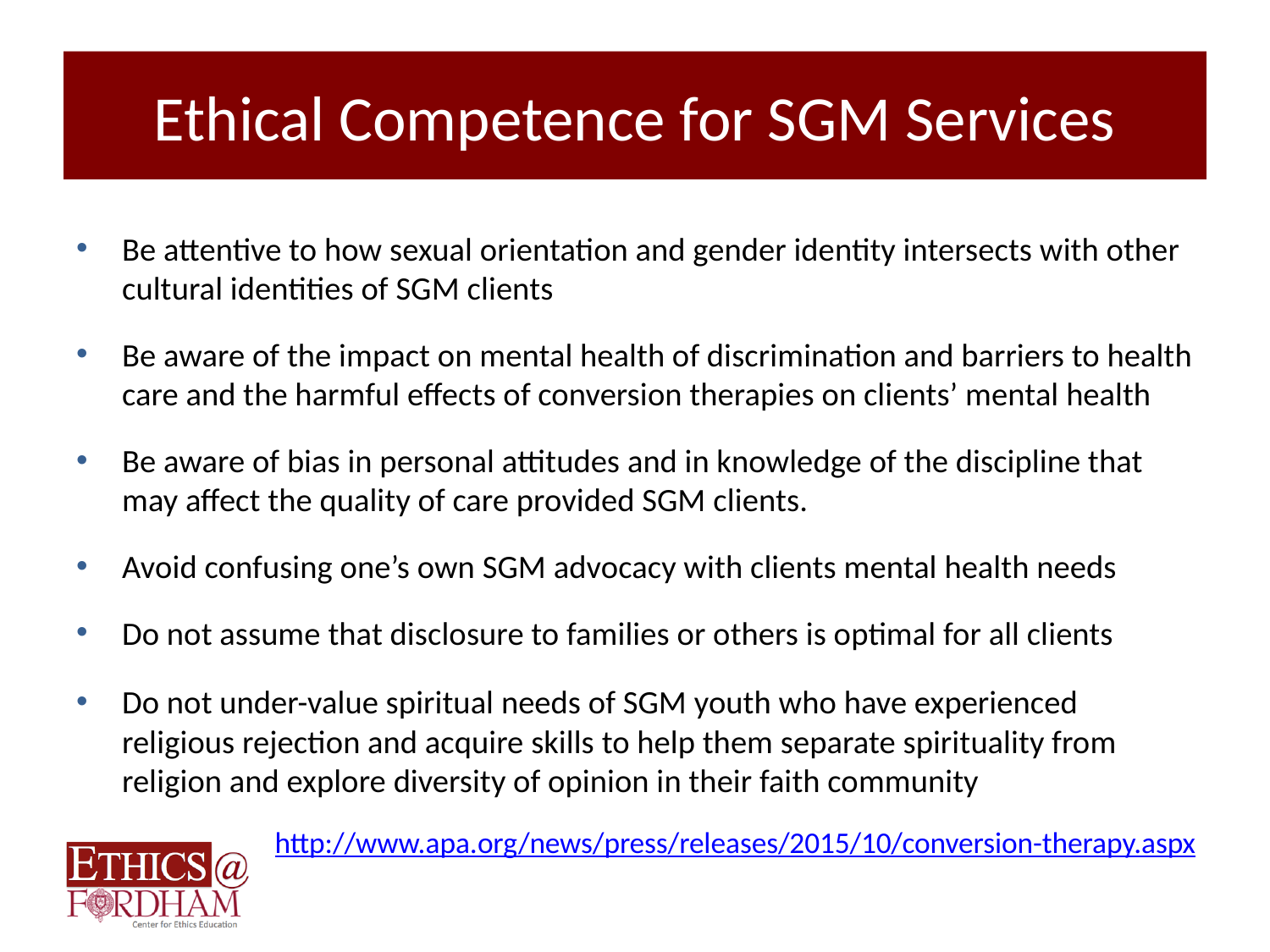

# Ethical Competence for SGM Services
Be attentive to how sexual orientation and gender identity intersects with other cultural identities of SGM clients

Be aware of the impact on mental health of discrimination and barriers to health care and the harmful effects of conversion therapies on clients’ mental health

Be aware of bias in personal attitudes and in knowledge of the discipline that may affect the quality of care provided SGM clients.

Avoid confusing one’s own SGM advocacy with clients mental health needs

Do not assume that disclosure to families or others is optimal for all clients

Do not under-value spiritual needs of SGM youth who have experienced religious rejection and acquire skills to help them separate spirituality from religion and explore diversity of opinion in their faith community

http://www.apa.org/news/press/releases/2015/10/conversion-therapy.aspx